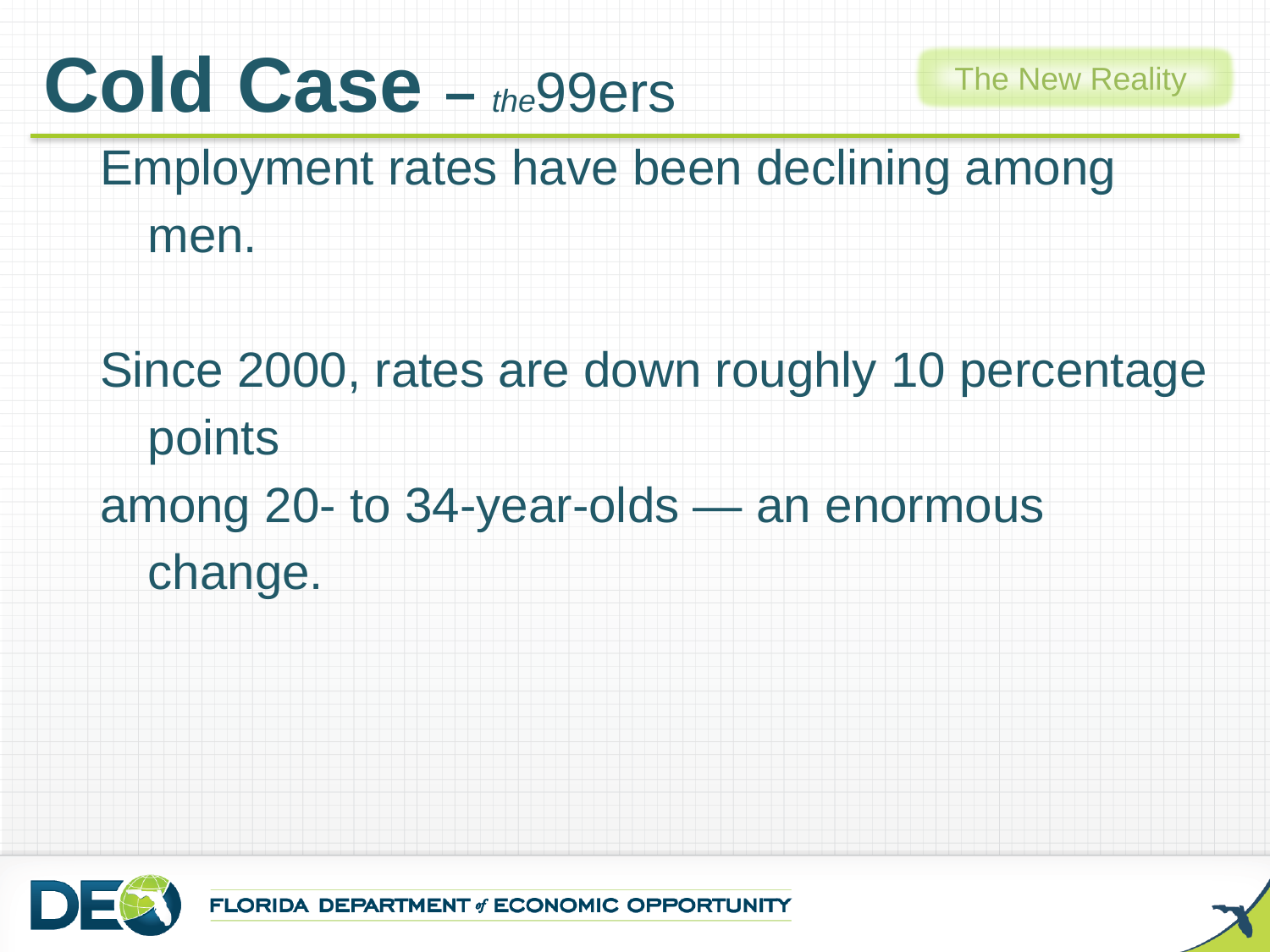

Cold Case – the99ers
The New Reality
Employment rates have been declining among men.

Since 2000, rates are down roughly 10 percentage points
among 20- to 34-year-olds — an enormous change.